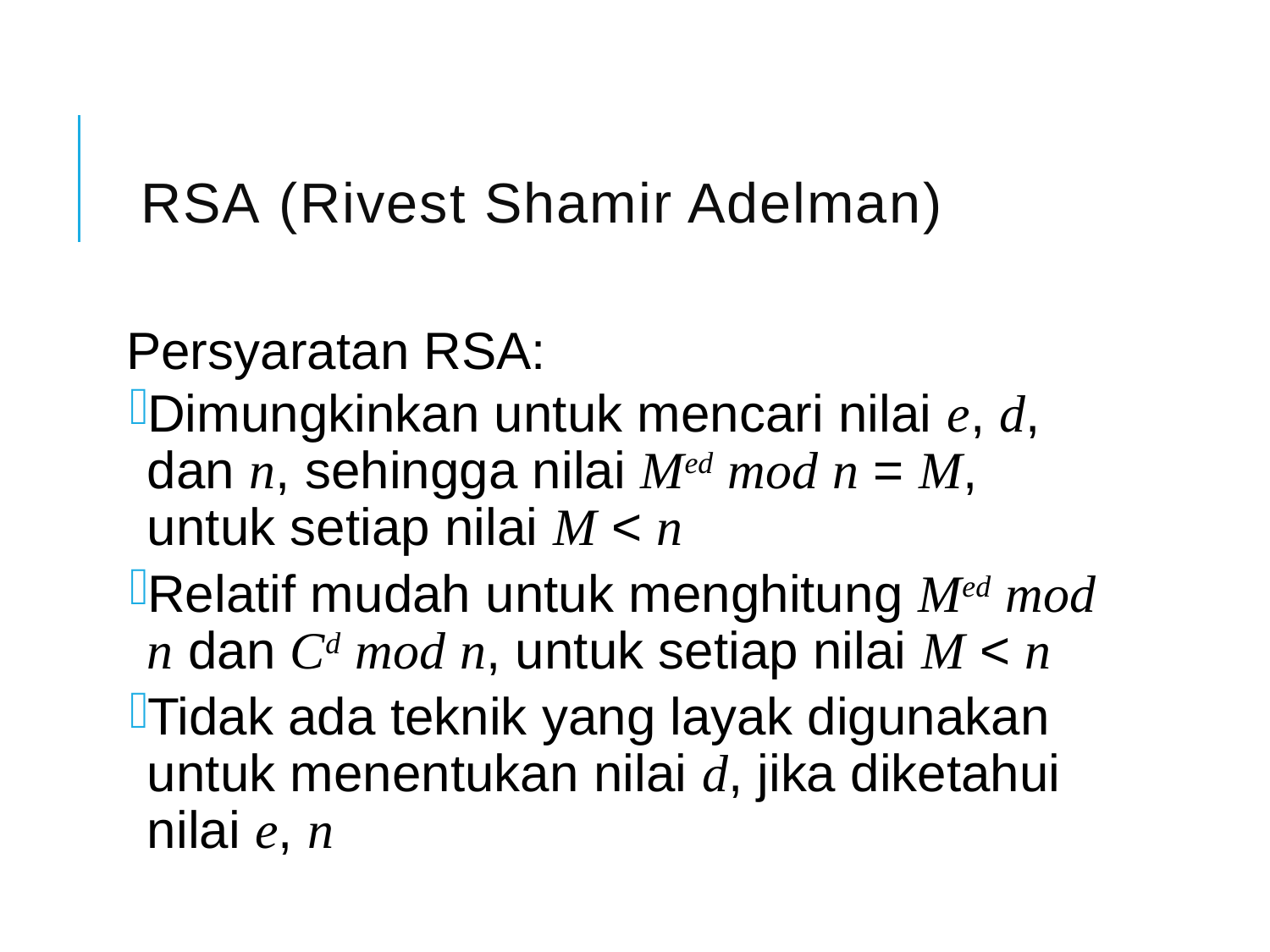

RSA (Rivest Shamir Adelman)
Persyaratan RSA:
Dimungkinkan untuk mencari nilai e, d, dan n, sehingga nilai Med mod n = M, untuk setiap nilai M < n
Relatif mudah untuk menghitung Med mod n dan Cd mod n, untuk setiap nilai M < n
Tidak ada teknik yang layak digunakan untuk menentukan nilai d, jika diketahui nilai e, n